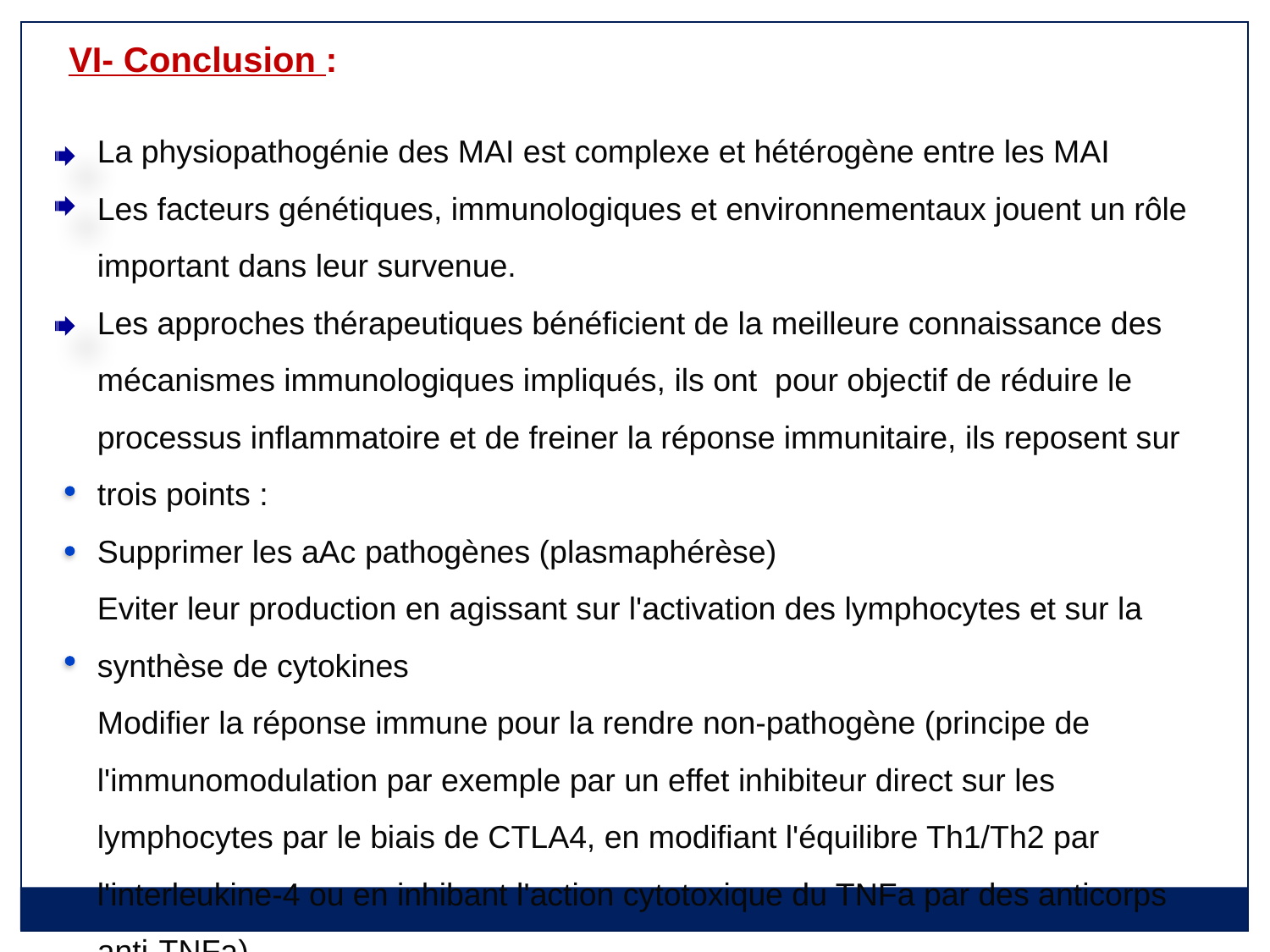

VI- Conclusion :
La physiopathogénie des MAI est complexe et hétérogène entre les MAI
Les facteurs génétiques, immunologiques et environnementaux jouent un rôle important dans leur survenue.
Les approches thérapeutiques bénéficient de la meilleure connaissance des mécanismes immunologiques impliqués, ils ont  pour objectif de réduire le processus inflammatoire et de freiner la réponse immunitaire, ils reposent sur trois points :
Supprimer les aAc pathogènes (plasmaphérèse)
Eviter leur production en agissant sur l'activation des lymphocytes et sur la synthèse de cytokines
Modifier la réponse immune pour la rendre non-pathogène (principe de l'immunomodulation par exemple par un effet inhibiteur direct sur les lymphocytes par le biais de CTLA4, en modifiant l'équilibre Th1/Th2 par l'interleukine-4 ou en inhibant l'action cytotoxique du TNFa par des anticorps anti-TNFa).